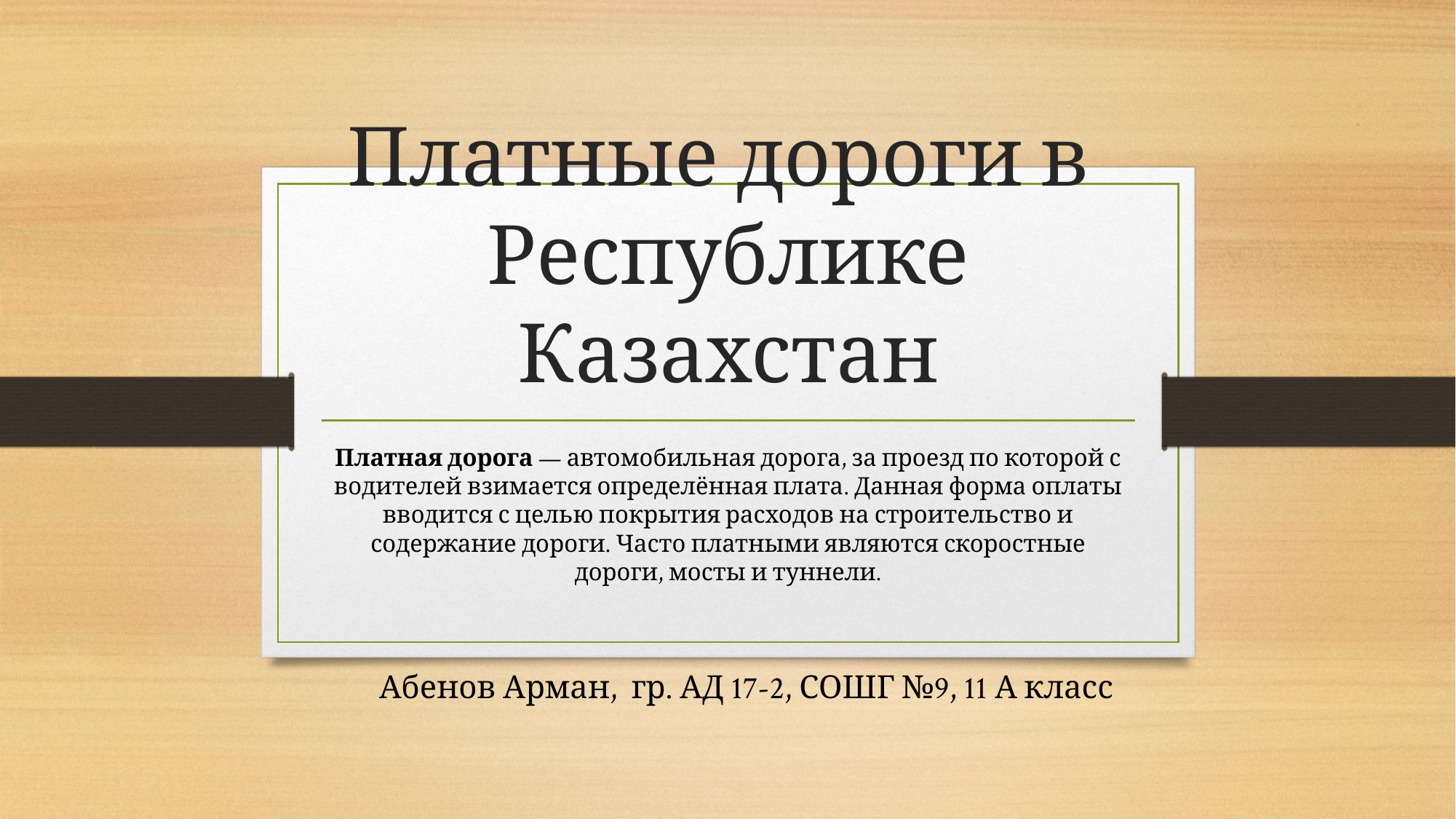

# Платные дороги в Республике Казахстан
Платная дорога — автомобильная дорога, за проезд по которой с водителей взимается определённая плата. Данная форма оплаты вводится с целью покрытия расходов на строительство и содержание дороги. Часто платными являются скоростные дороги, мосты и туннели.
Абенов Арман,  гр. АД 17-2, СОШГ №9, 11 А класс